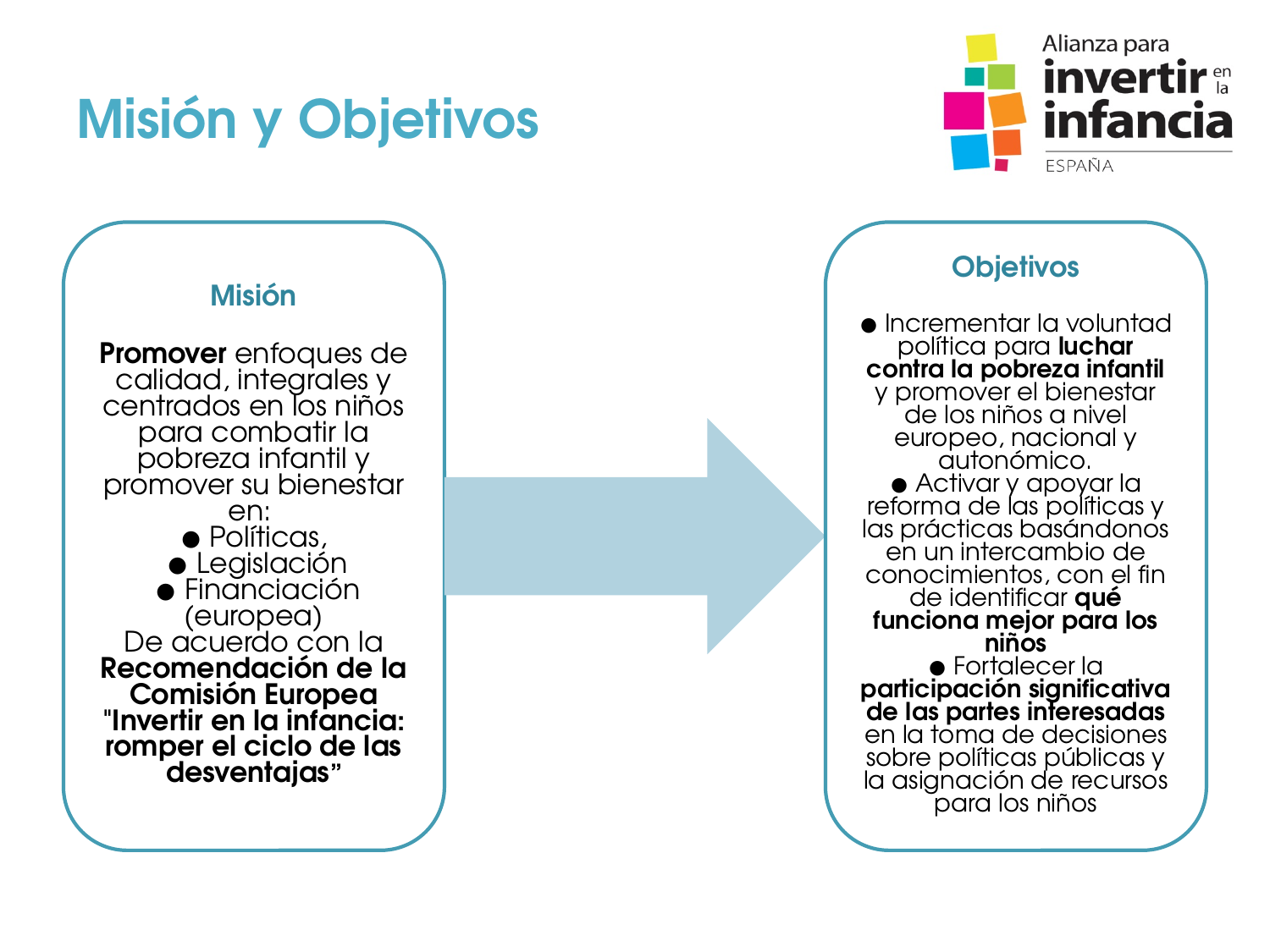

# Misión y Objetivos
Misión
Promover enfoques de calidad, integrales y centrados en los niños para combatir la pobreza infantil y promover su bienestar en:
 ● Políticas,
 ● Legislación
 ● Financiación (europea)
De acuerdo con la Recomendación de la Comisión Europea "Invertir en la infancia: romper el ciclo de las desventajas”
Objetivos
● Incrementar la voluntad política para luchar contra la pobreza infantil y promover el bienestar de los niños a nivel europeo, nacional y autonómico.
● Activar y apoyar la reforma de las políticas y las prácticas basándonos en un intercambio de conocimientos, con el fin de identificar qué funciona mejor para los niños
● Fortalecer la participación significativa de las partes interesadas en la toma de decisiones sobre políticas públicas y la asignación de recursos para los niños